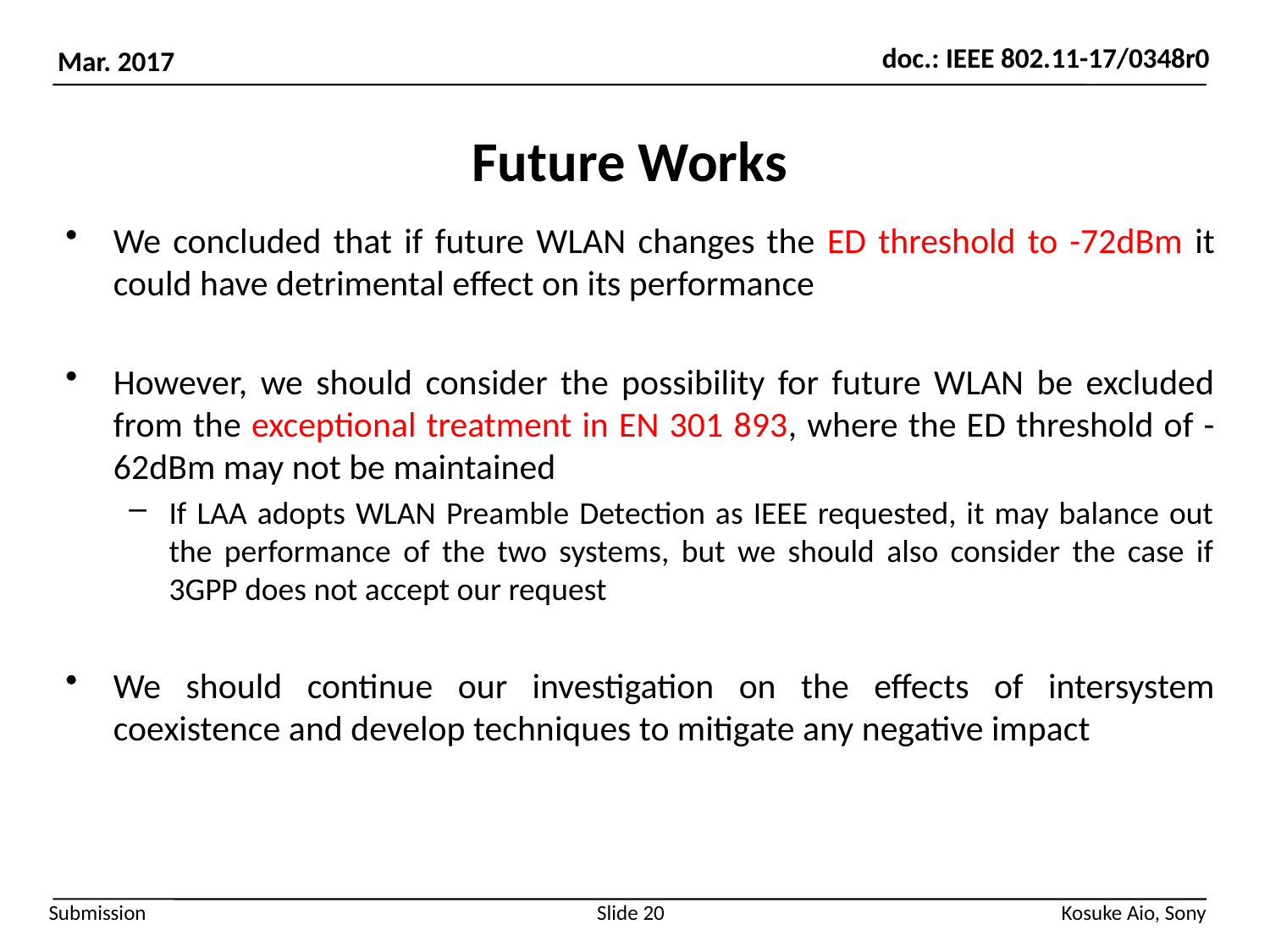

# Future Works
We concluded that if future WLAN changes the ED threshold to -72dBm it could have detrimental effect on its performance

However, we should consider the possibility for future WLAN be excluded from the exceptional treatment in EN 301 893, where the ED threshold of -62dBm may not be maintained
If LAA adopts WLAN Preamble Detection as IEEE requested, it may balance out the performance of the two systems, but we should also consider the case if 3GPP does not accept our request

We should continue our investigation on the effects of intersystem coexistence and develop techniques to mitigate any negative impact
Slide 20